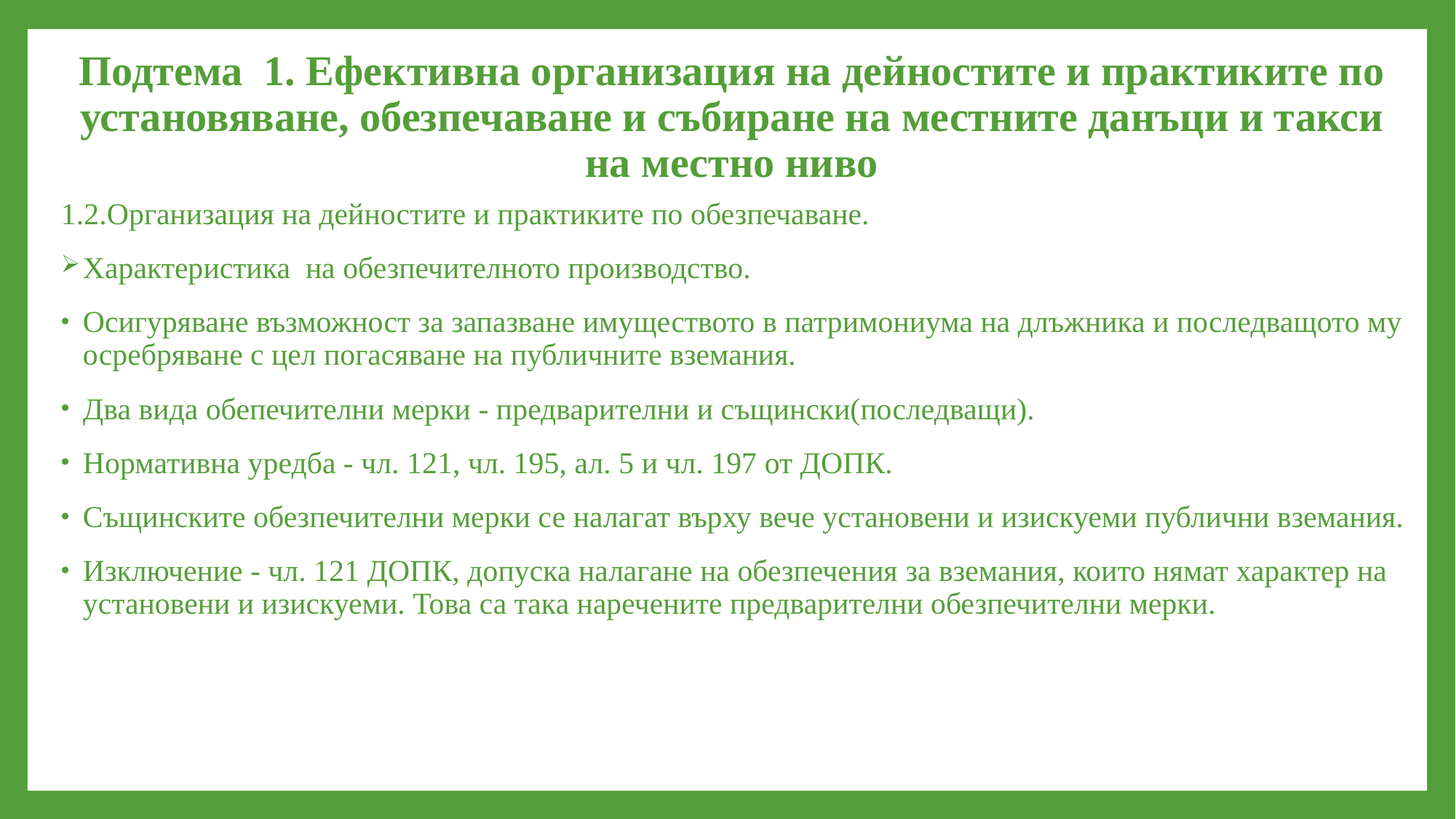

# Подтема  1. Ефективна организация на дейностите и практиките по установяване, обезпечаване и събиране на местните данъци и такси на местно ниво
1.2.Организация на дейностите и практиките по обезпечаване.
Характеристика  на обезпечителното производство.
Осигуряване възможност за запазване имуществото в патримониума на длъжника и последващото му осребряване с цел погасяване на публичните вземания.
Два вида обепечителни мерки - предварителни и същински(последващи).
Нормативна уредба - чл. 121, чл. 195, ал. 5 и чл. 197 от ДОПК.
Същинските обезпечителни мерки се налагат върху вече установени и изискуеми публични вземания.
Изключение - чл. 121 ДОПК, допуска налагане на обезпечения за вземания, които нямат характер на установени и изискуеми. Това са така наречените предварителни обезпечителни мерки.